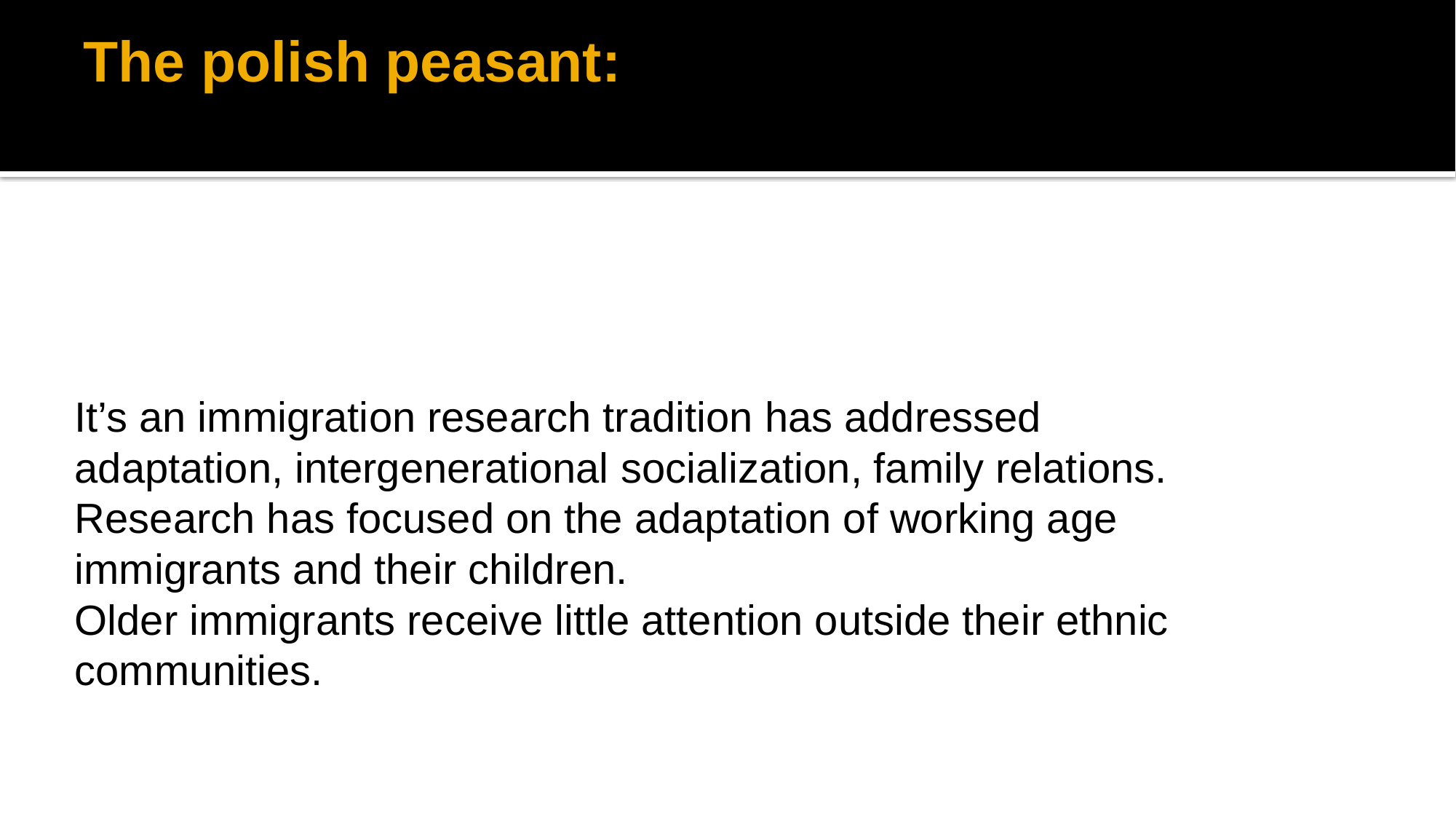

# The polish peasant:

It’s an immigration research tradition has addressed adaptation, intergenerational socialization, family relations.
Research has focused on the adaptation of working age immigrants and their children.
Older immigrants receive little attention outside their ethnic communities.